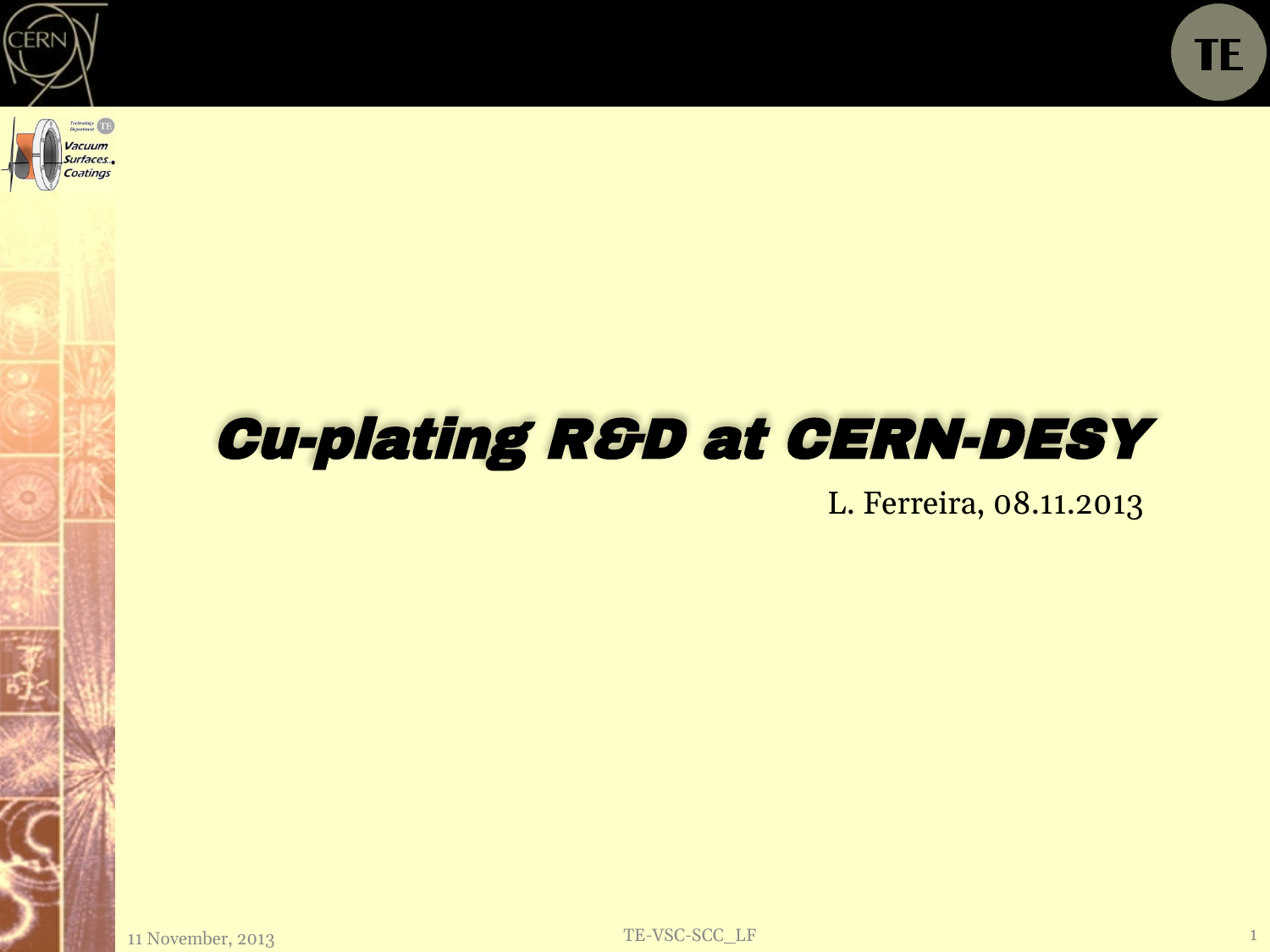

Cu-plating R&D at CERN-DESY
L. Ferreira, 08.11.2013
TE-VSC-SCC_LF
1
11 November, 2013